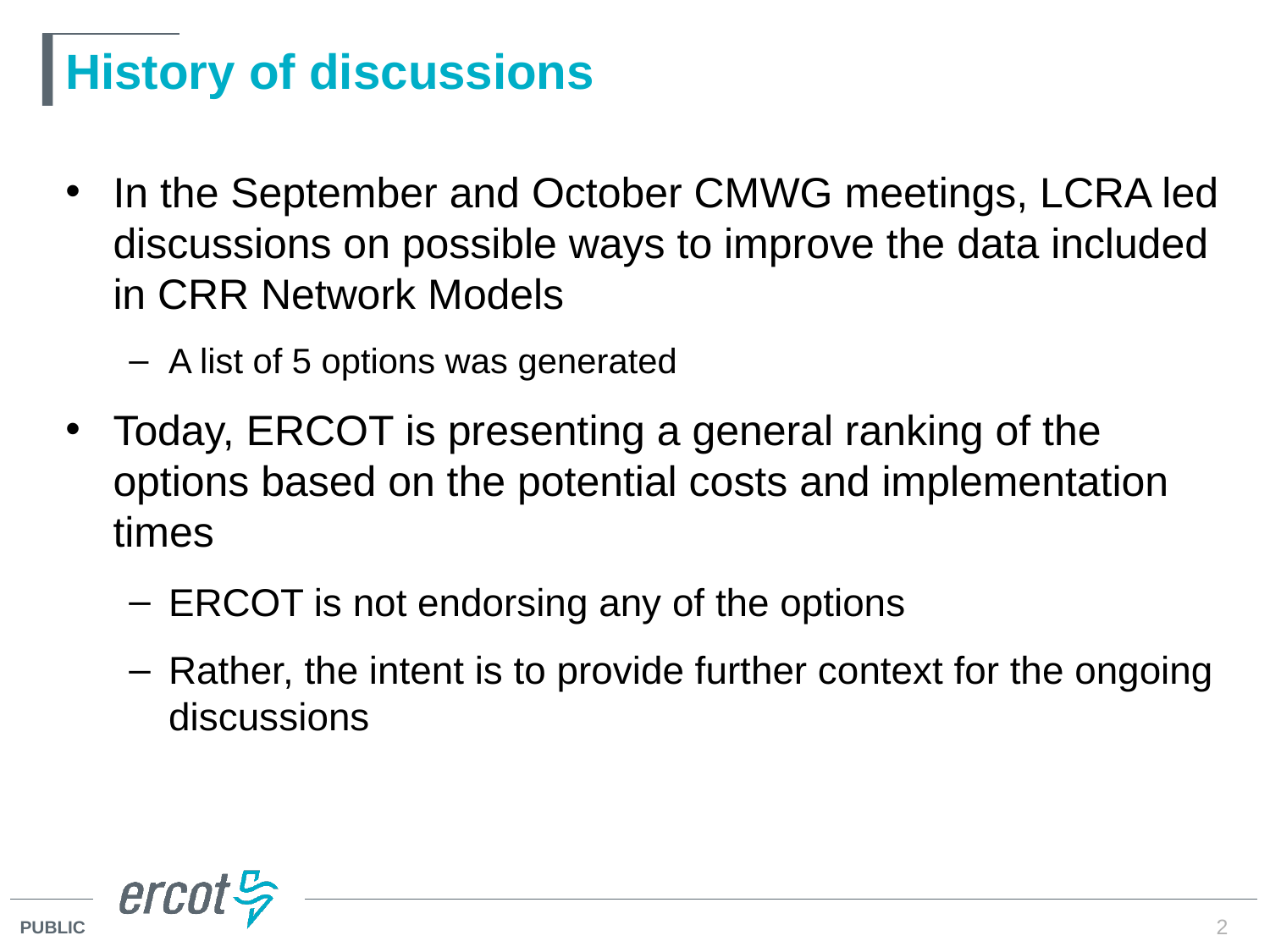

# History of discussions
In the September and October CMWG meetings, LCRA led discussions on possible ways to improve the data included in CRR Network Models
A list of 5 options was generated
Today, ERCOT is presenting a general ranking of the options based on the potential costs and implementation times
ERCOT is not endorsing any of the options
Rather, the intent is to provide further context for the ongoing discussions

2